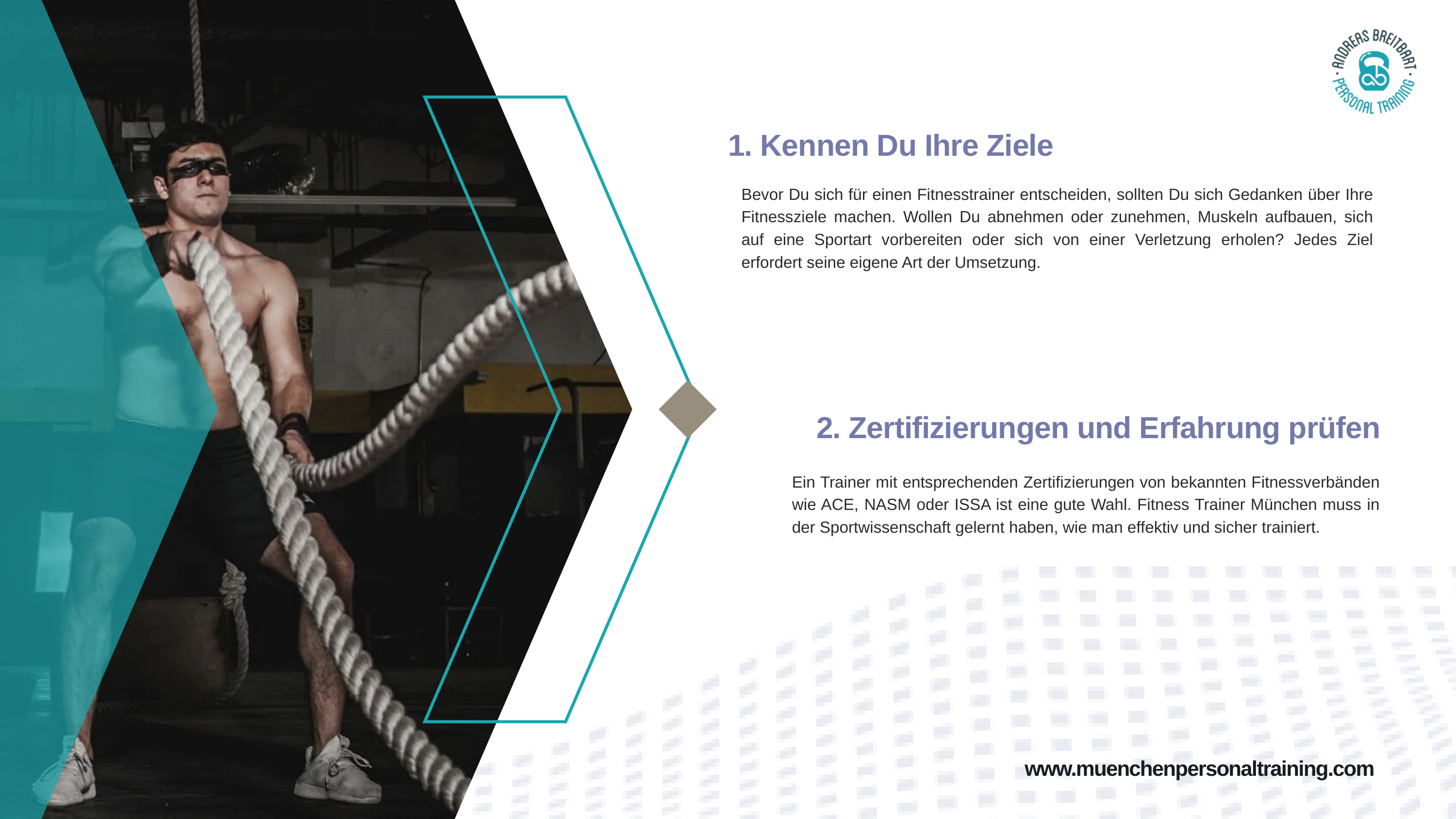

1. Kennen Du Ihre Ziele
Bevor Du sich für einen Fitnesstrainer entscheiden, sollten Du sich Gedanken über Ihre Fitnessziele machen. Wollen Du abnehmen oder zunehmen, Muskeln aufbauen, sich auf eine Sportart vorbereiten oder sich von einer Verletzung erholen? Jedes Ziel erfordert seine eigene Art der Umsetzung.

2. Zertifizierungen und Erfahrung prüfen
Ein Trainer mit entsprechenden Zertifizierungen von bekannten Fitnessverbänden wie ACE, NASM oder ISSA ist eine gute Wahl. Fitness Trainer München muss in der Sportwissenschaft gelernt haben, wie man effektiv und sicher trainiert.

www.muenchenpersonaltraining.com